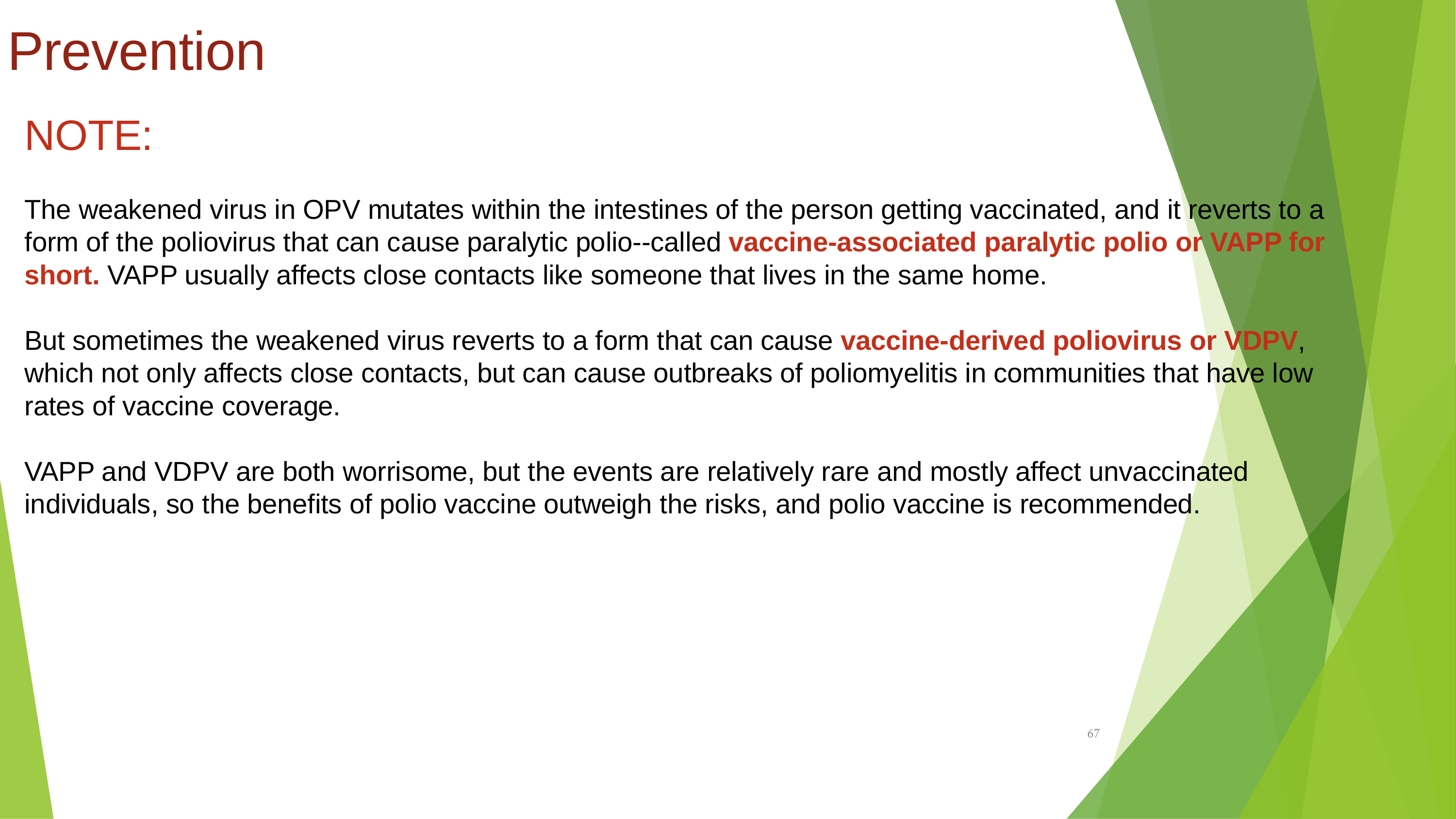

Prevention
NOTE:

The weakened virus in OPV mutates within the intestines of the person getting vaccinated, and it reverts to a form of the poliovirus that can cause paralytic polio--called vaccine-associated paralytic polio or VAPP for short. VAPP usually affects close contacts like someone that lives in the same home.

But sometimes the weakened virus reverts to a form that can cause vaccine-derived poliovirus or VDPV, which not only affects close contacts, but can cause outbreaks of poliomyelitis in communities that have low rates of vaccine coverage.

VAPP and VDPV are both worrisome, but the events are relatively rare and mostly affect unvaccinated individuals, so the benefits of polio vaccine outweigh the risks, and polio vaccine is recommended.

67